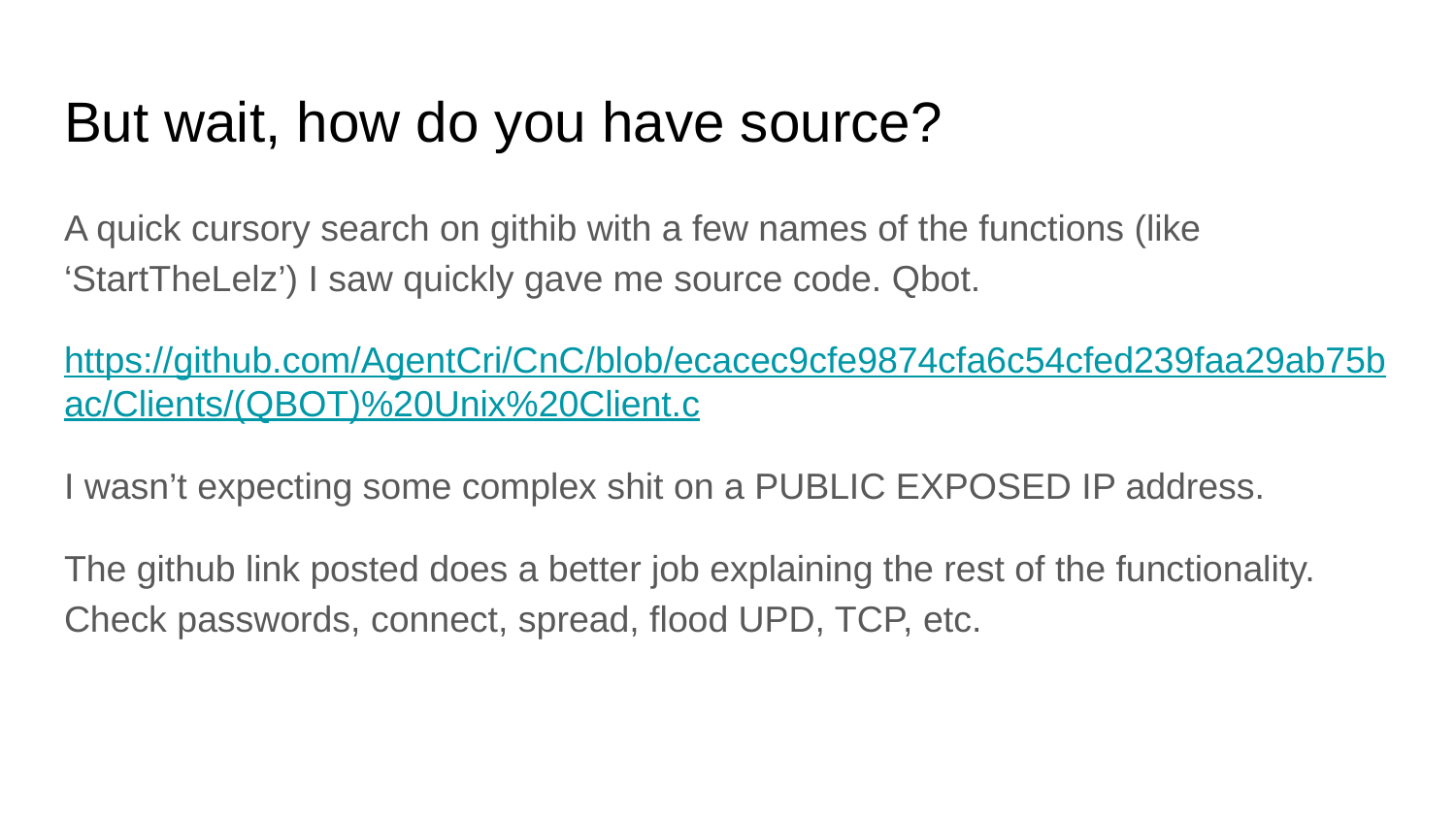

# But wait, how do you have source?
A quick cursory search on githib with a few names of the functions (like ‘StartTheLelz’) I saw quickly gave me source code. Qbot.
https://github.com/AgentCri/CnC/blob/ecacec9cfe9874cfa6c54cfed239faa29ab75bac/Clients/(QBOT)%20Unix%20Client.c
I wasn’t expecting some complex shit on a PUBLIC EXPOSED IP address.
The github link posted does a better job explaining the rest of the functionality. Check passwords, connect, spread, flood UPD, TCP, etc.